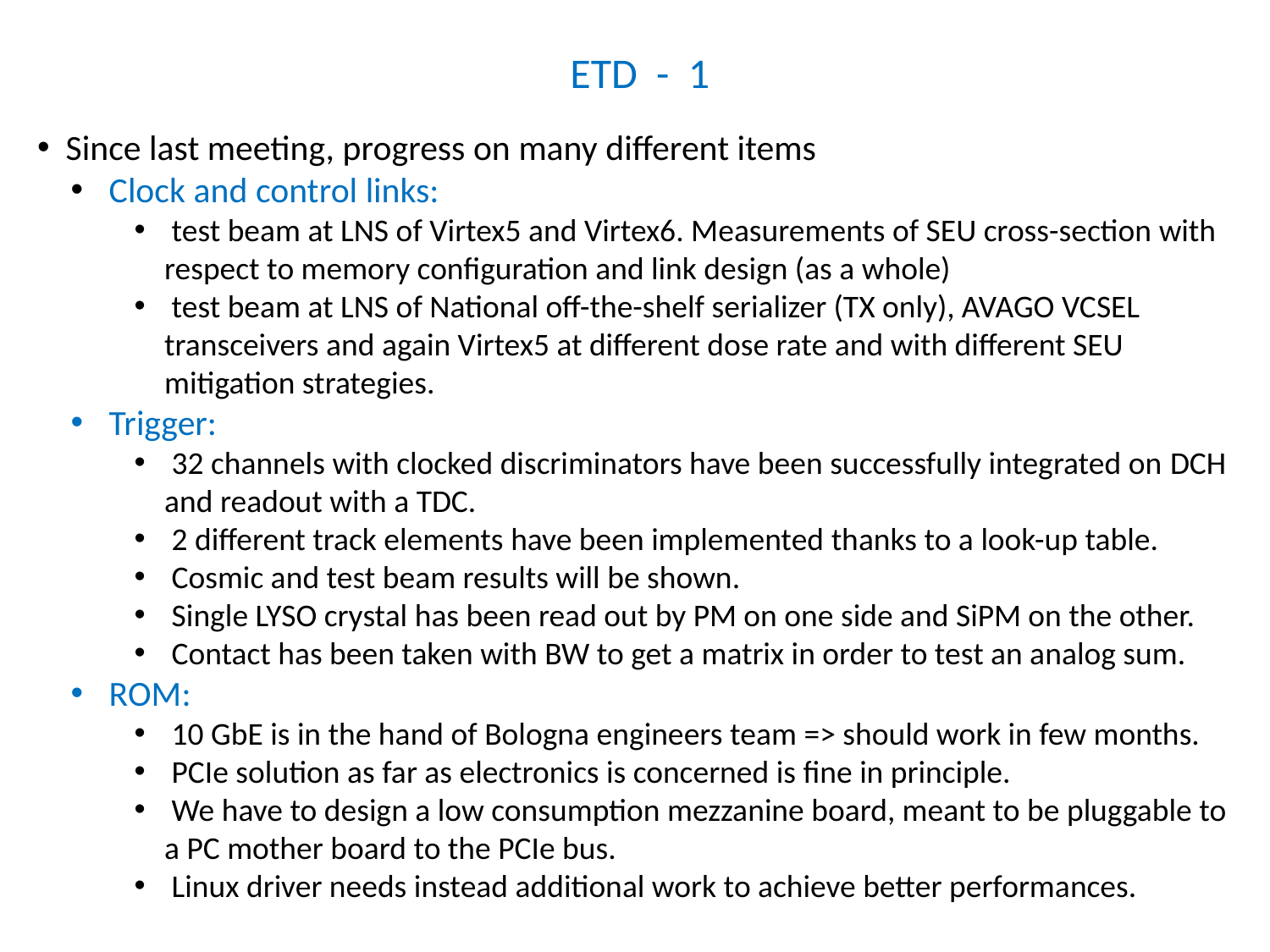

ETD  -  1
  Since last meeting, progress on many different items
 Clock and control links:
 test beam at LNS of Virtex5 and Virtex6. Measurements of SEU cross-section with respect to memory configuration and link design (as a whole)
 test beam at LNS of National off-the-shelf serializer (TX only), AVAGO VCSEL transceivers and again Virtex5 at different dose rate and with different SEU mitigation strategies.
 Trigger:
 32 channels with clocked discriminators have been successfully integrated on DCH and readout with a TDC.
 2 different track elements have been implemented thanks to a look-up table.
 Cosmic and test beam results will be shown.
 Single LYSO crystal has been read out by PM on one side and SiPM on the other.
 Contact has been taken with BW to get a matrix in order to test an analog sum.
 ROM:
 10 GbE is in the hand of Bologna engineers team => should work in few months.
 PCIe solution as far as electronics is concerned is fine in principle.
 We have to design a low consumption mezzanine board, meant to be pluggable to a PC mother board to the PCIe bus.
 Linux driver needs instead additional work to achieve better performances.